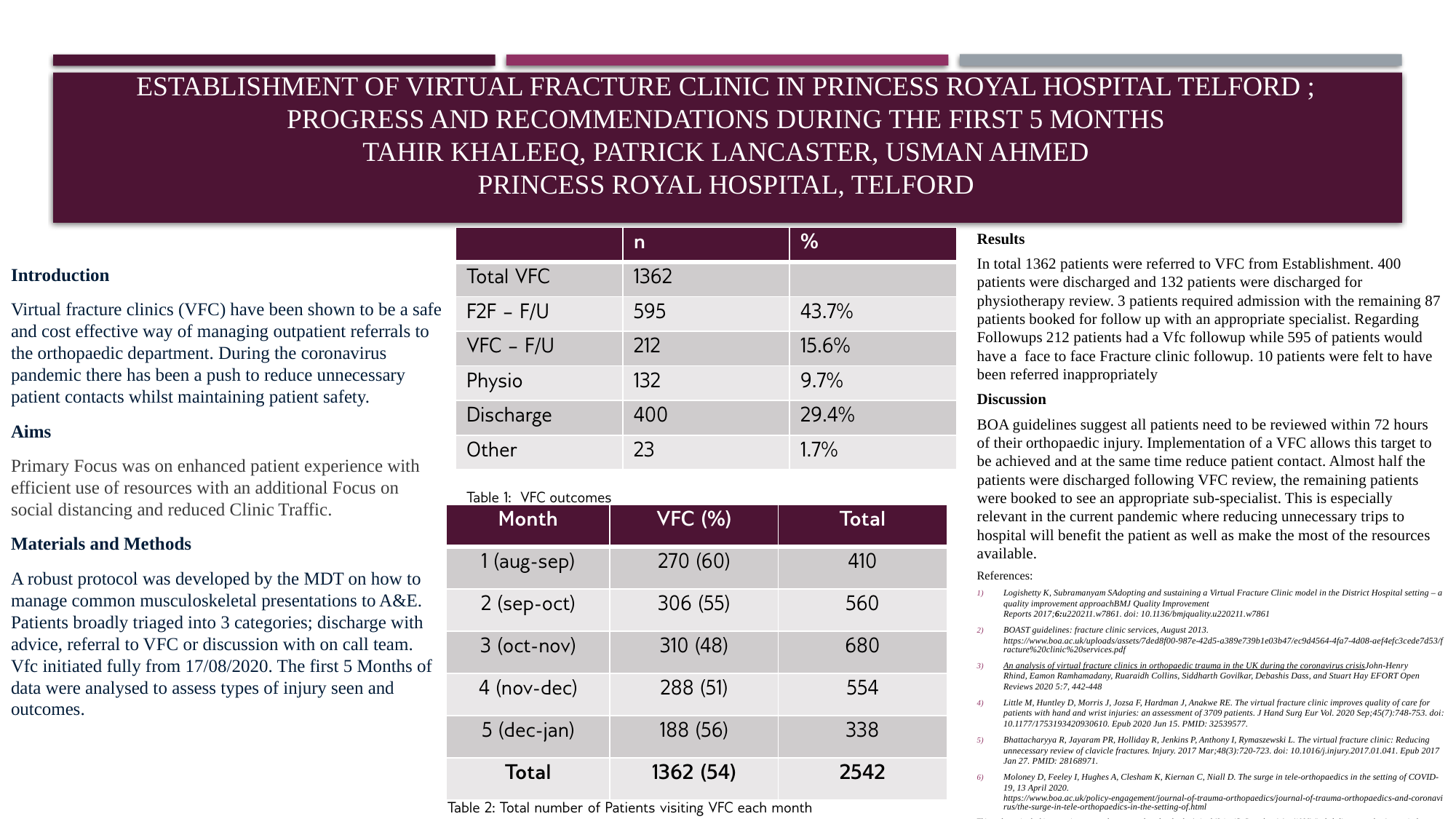

# Establishment of Virtual Fracture Clinic in Princess Royal Hospital Telford ; Progress and recommendations during the First 5 Months Tahir khaleeq, Patrick Lancaster, Usman Ahmed princess royal hospital, telford
Introduction
Virtual fracture clinics (VFC) have been shown to be a safe and cost effective way of managing outpatient referrals to the orthopaedic department. During the coronavirus pandemic there has been a push to reduce unnecessary patient contacts whilst maintaining patient safety.
Aims
Primary Focus was on enhanced patient experience with efficient use of resources with an additional Focus on social distancing and reduced Clinic Traffic.
Materials and Methods
A robust protocol was developed by the MDT on how to manage common musculoskeletal presentations to A&E. Patients broadly triaged into 3 categories; discharge with advice, referral to VFC or discussion with on call team. Vfc initiated fully from 17/08/2020. The first 5 Months of data were analysed to assess types of injury seen and outcomes.
Results
In total 1362 patients were referred to VFC from Establishment. 400 patients were discharged and 132 patients were discharged for physiotherapy review. 3 patients required admission with the remaining 87 patients booked for follow up with an appropriate specialist. Regarding Followups 212 patients had a Vfc followup while 595 of patients would have a  face to face Fracture clinic followup. 10 patients were felt to have been referred inappropriately
Discussion
BOA guidelines suggest all patients need to be reviewed within 72 hours of their orthopaedic injury. Implementation of a VFC allows this target to be achieved and at the same time reduce patient contact. Almost half the patients were discharged following VFC review, the remaining patients were booked to see an appropriate sub-specialist. This is especially relevant in the current pandemic where reducing unnecessary trips to hospital will benefit the patient as well as make the most of the resources available.
References:
Logishetty K, Subramanyam SAdopting and sustaining a Virtual Fracture Clinic model in the District Hospital setting – a quality improvement approachBMJ Quality Improvement Reports 2017;6:u220211.w7861. doi: 10.1136/bmjquality.u220211.w7861
BOAST guidelines: fracture clinic services, August 2013. https://www.boa.ac.uk/uploads/assets/7ded8f00-987e-42d5-a389e739b1e03b47/ec9d4564-4fa7-4d08-aef4efc3cede7d53/fracture%20clinic%20services.pdf
An analysis of virtual fracture clinics in orthopaedic trauma in the UK during the coronavirus crisisJohn-Henry Rhind, Eamon Ramhamadany, Ruaraidh Collins, Siddharth Govilkar, Debashis Dass, and Stuart Hay EFORT Open Reviews 2020 5:7, 442-448
Little M, Huntley D, Morris J, Jozsa F, Hardman J, Anakwe RE. The virtual fracture clinic improves quality of care for patients with hand and wrist injuries: an assessment of 3709 patients. J Hand Surg Eur Vol. 2020 Sep;45(7):748-753. doi: 10.1177/1753193420930610. Epub 2020 Jun 15. PMID: 32539577.
Bhattacharyya R, Jayaram PR, Holliday R, Jenkins P, Anthony I, Rymaszewski L. The virtual fracture clinic: Reducing unnecessary review of clavicle fractures. Injury. 2017 Mar;48(3):720-723. doi: 10.1016/j.injury.2017.01.041. Epub 2017 Jan 27. PMID: 28168971.
Moloney D, Feeley I, Hughes A, Clesham K, Kiernan C, Niall D. The surge in tele-orthopaedics in the setting of COVID-19, 13 April 2020. https://www.boa.ac.uk/policy-engagement/journal-of-trauma-orthopaedics/journal-of-trauma-orthopaedics-and-coronavirus/the-surge-in-tele-orthopaedics-in-the-setting-of.html
This study received ethics committee approval or was conducted under the Animal (Scientific Procedures) Act (1986) (include licence numbers) or equivalent

|  | n | % |
| --- | --- | --- |
| Total VFC | 1362 |  |
| F2F – F/U | 595 | 43.7% |
| VFC – F/U | 212 | 15.6% |
| Physio | 132 | 9.7% |
| Discharge | 400 | 29.4% |
| Other | 23 | 1.7% |
Table 1:  VFC outcomes
| Month | VFC (%) | Total |
| --- | --- | --- |
| 1 (aug-sep) | 270 (60) | 410 |
| 2 (sep-oct) | 306 (55) | 560 |
| 3 (oct-nov) | 310 (48) | 680 |
| 4 (nov-dec) | 288 (51) | 554 |
| 5 (dec-jan) | 188 (56) | 338 |
| Total | 1362 (54) | 2542 |
Table 2: Total number of Patients visiting VFC each month